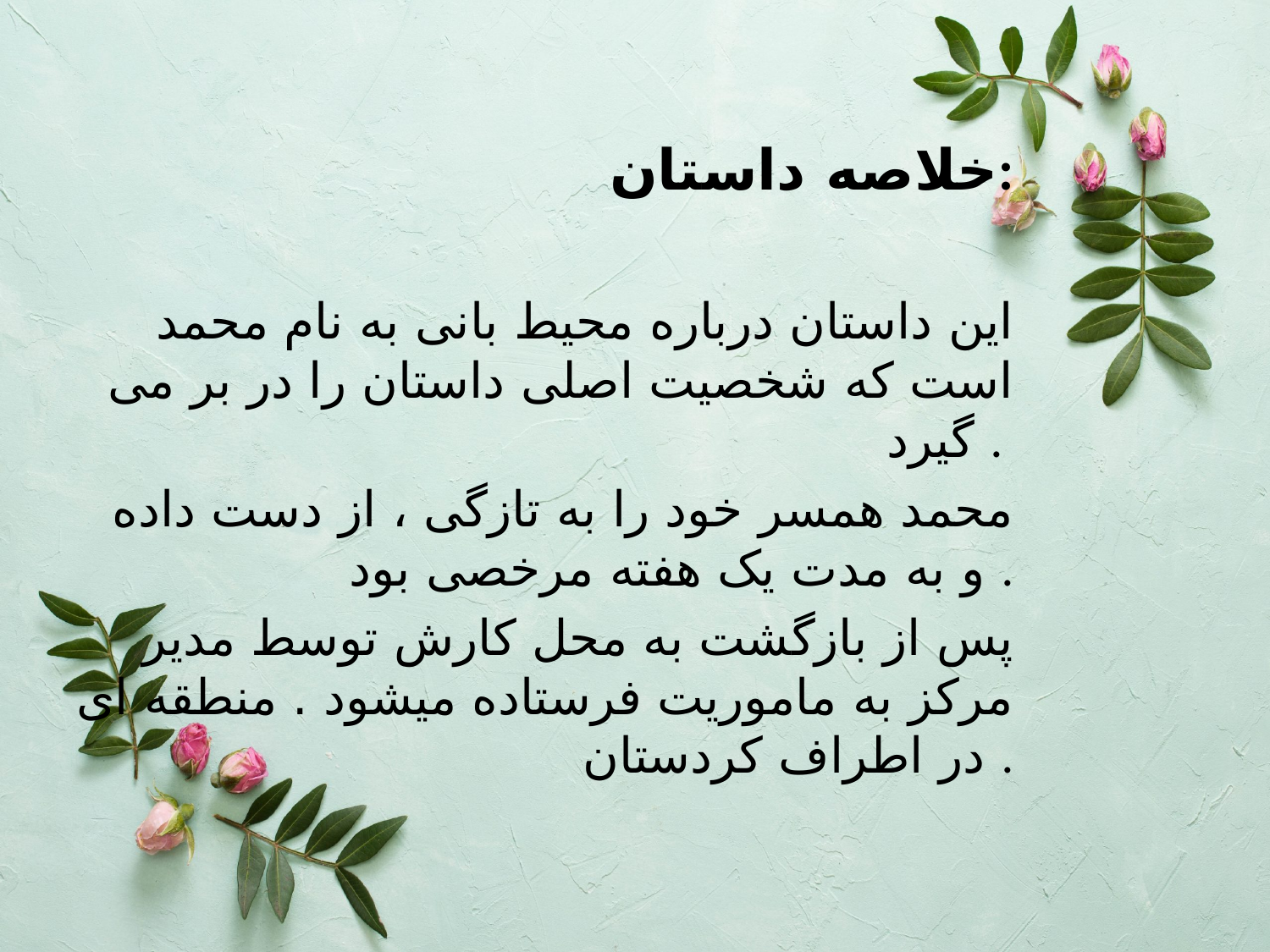

خلاصه داستان:

این داستان درباره محیط بانی به نام محمد است که شخصیت اصلی داستان را در بر می گیرد .
محمد همسر خود را به تازگی ، از دست داده و به مدت یک هفته مرخصی بود .
پس از بازگشت به محل کارش توسط مدیر مرکز به ماموریت فرستاده میشود . منطقه ای در اطراف کردستان .